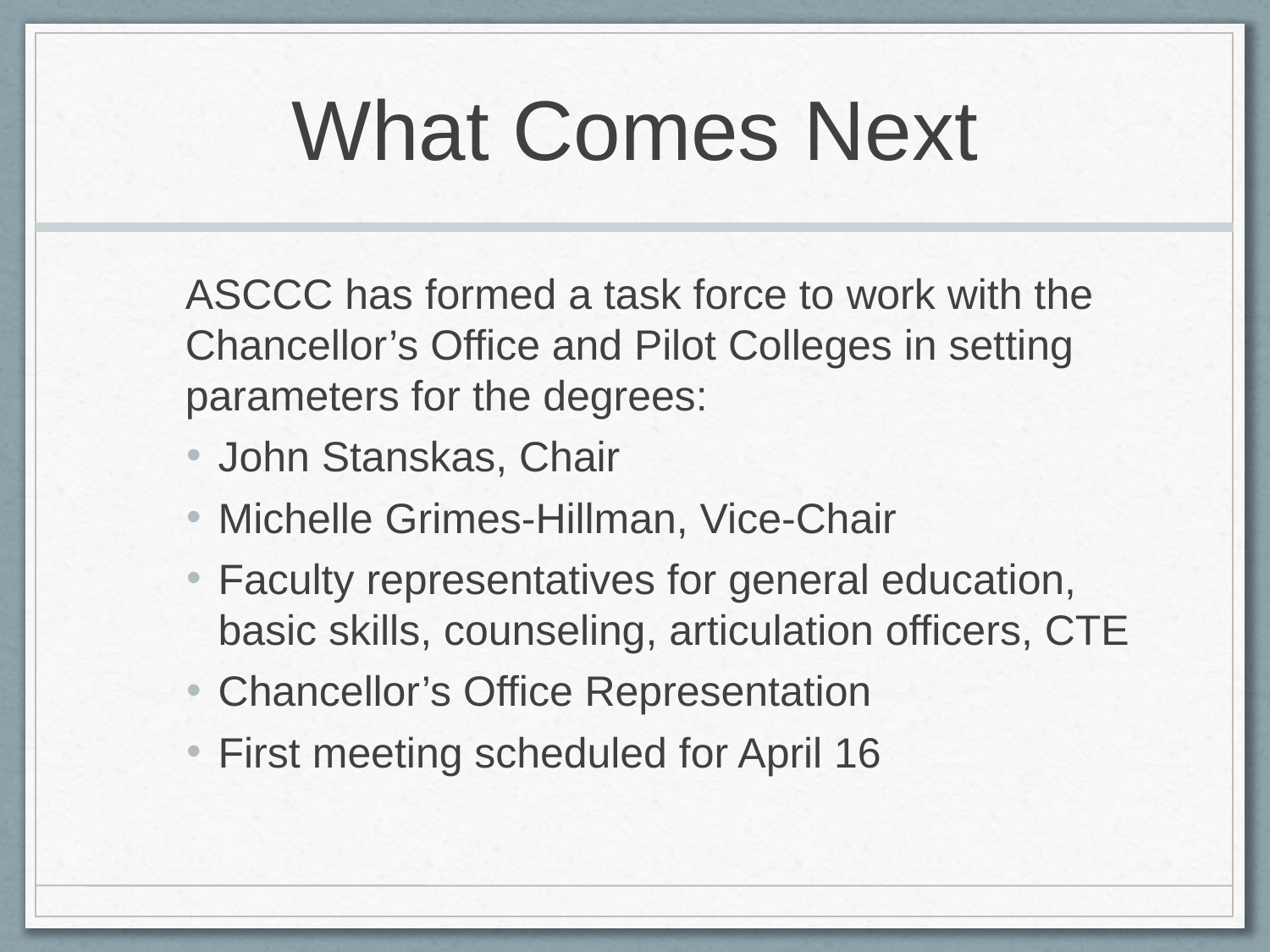

# What Comes Next
	ASCCC has formed a task force to work with the Chancellor’s Office and Pilot Colleges in setting parameters for the degrees:
John Stanskas, Chair
Michelle Grimes-Hillman, Vice-Chair
Faculty representatives for general education, basic skills, counseling, articulation officers, CTE
Chancellor’s Office Representation
First meeting scheduled for April 16